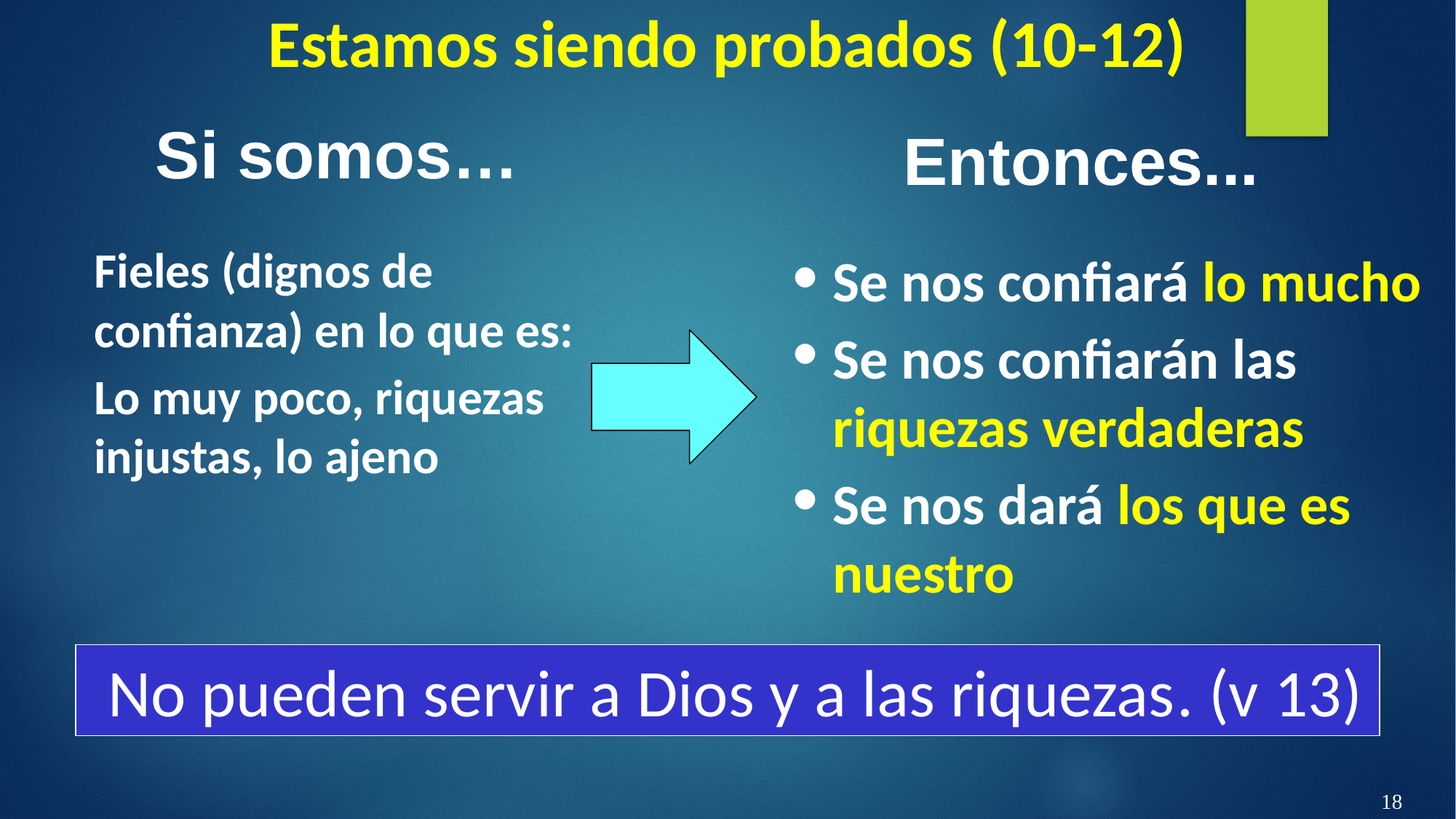

Estamos siendo probados (10-12)
Si somos…
Entonces...
Fieles (dignos de confianza) en lo que es:
Lo muy poco, riquezas injustas, lo ajeno
Se nos confiará lo mucho
Se nos confiarán las riquezas verdaderas
Se nos dará los que es nuestro

 No pueden servir a Dios y a las riquezas. (v 13)
18